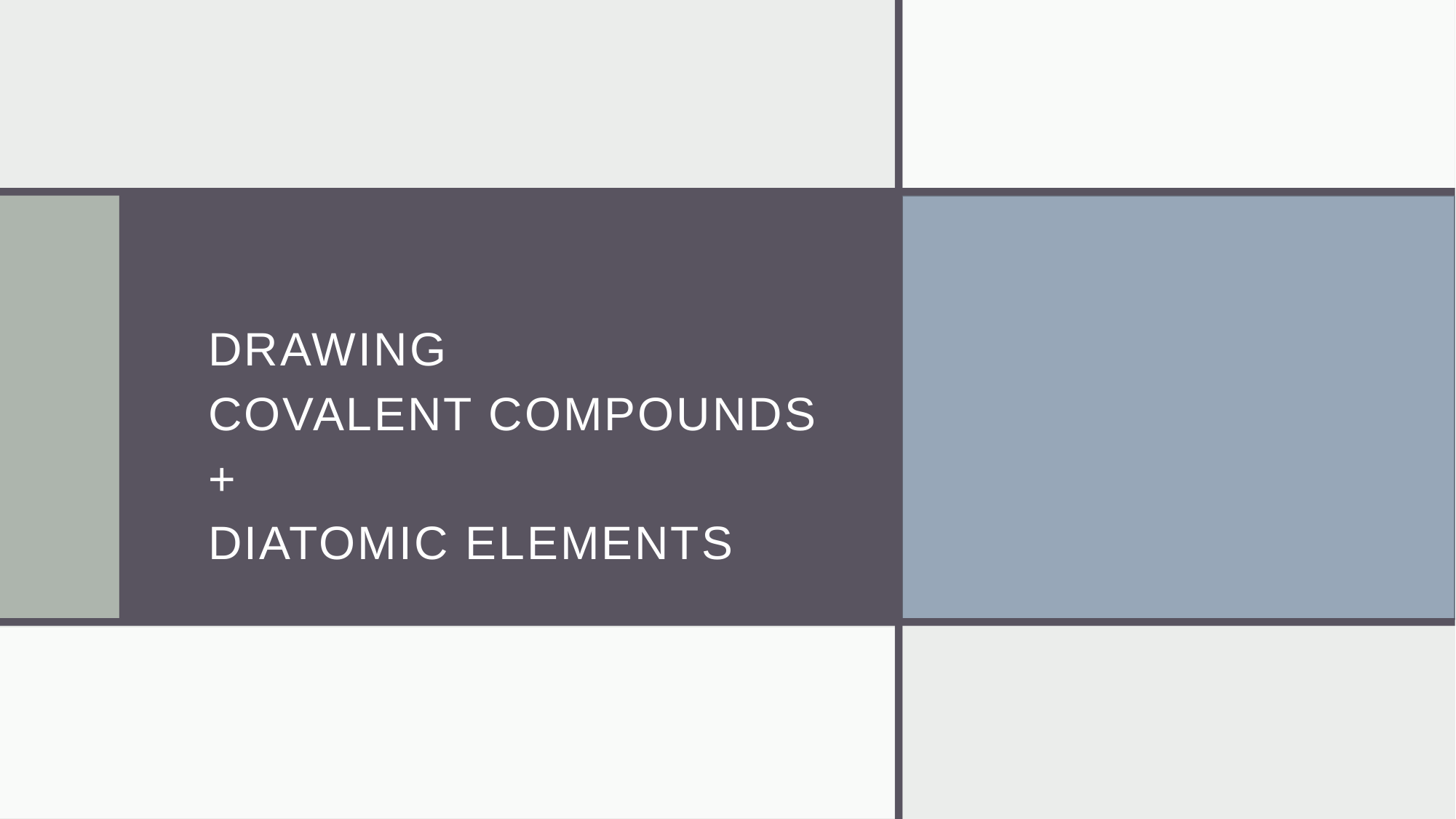

# Drawing COVALENT compounds + diatomic elements